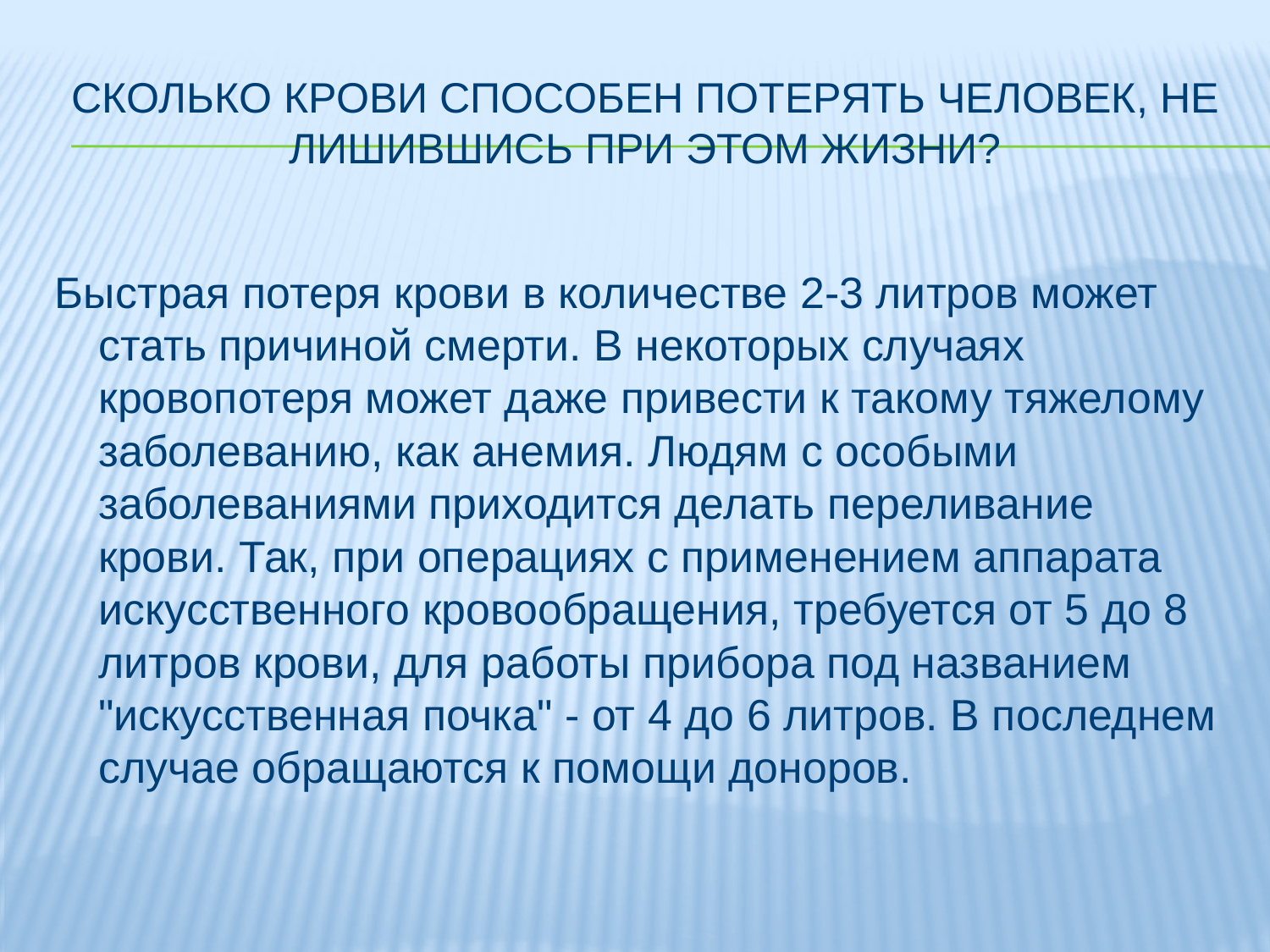

# Сколько крови способен потерять человек, не лишившись при этом жизни?
Быстрая потеря крови в количестве 2-3 литров может стать причиной смерти. В некоторых случаях кровопотеря может даже привести к такому тяжелому заболеванию, как анемия. Людям с особыми заболеваниями приходится делать переливание крови. Так, при операциях с применением аппарата искусственного кровообращения, требуется от 5 до 8 литров крови, для работы прибора под названием "искусственная почка" - от 4 до 6 литров. В последнем случае обращаются к помощи доноров.